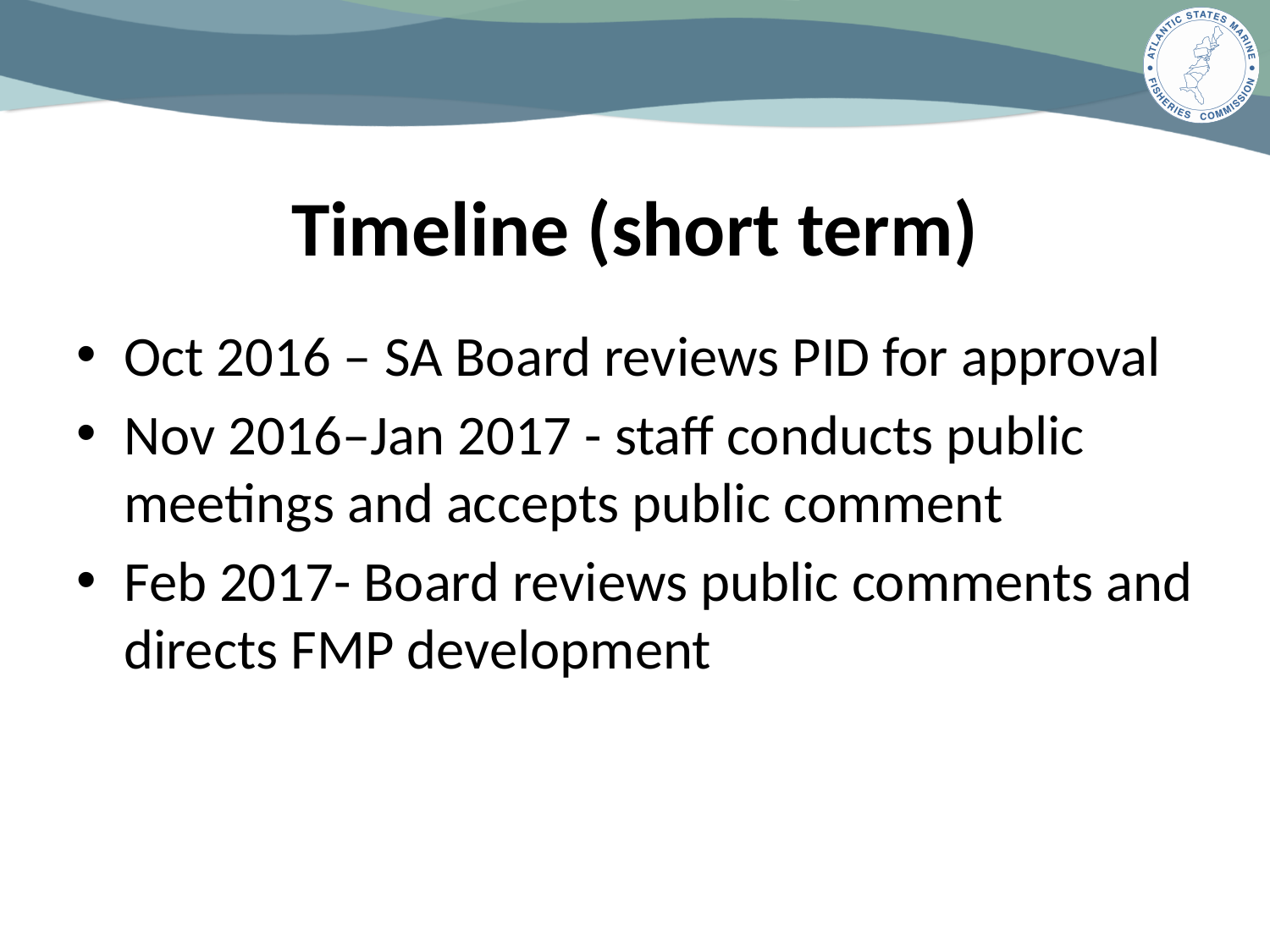

# Timeline (short term)
Oct 2016 – SA Board reviews PID for approval
Nov 2016–Jan 2017 - staff conducts public meetings and accepts public comment
Feb 2017- Board reviews public comments and directs FMP development